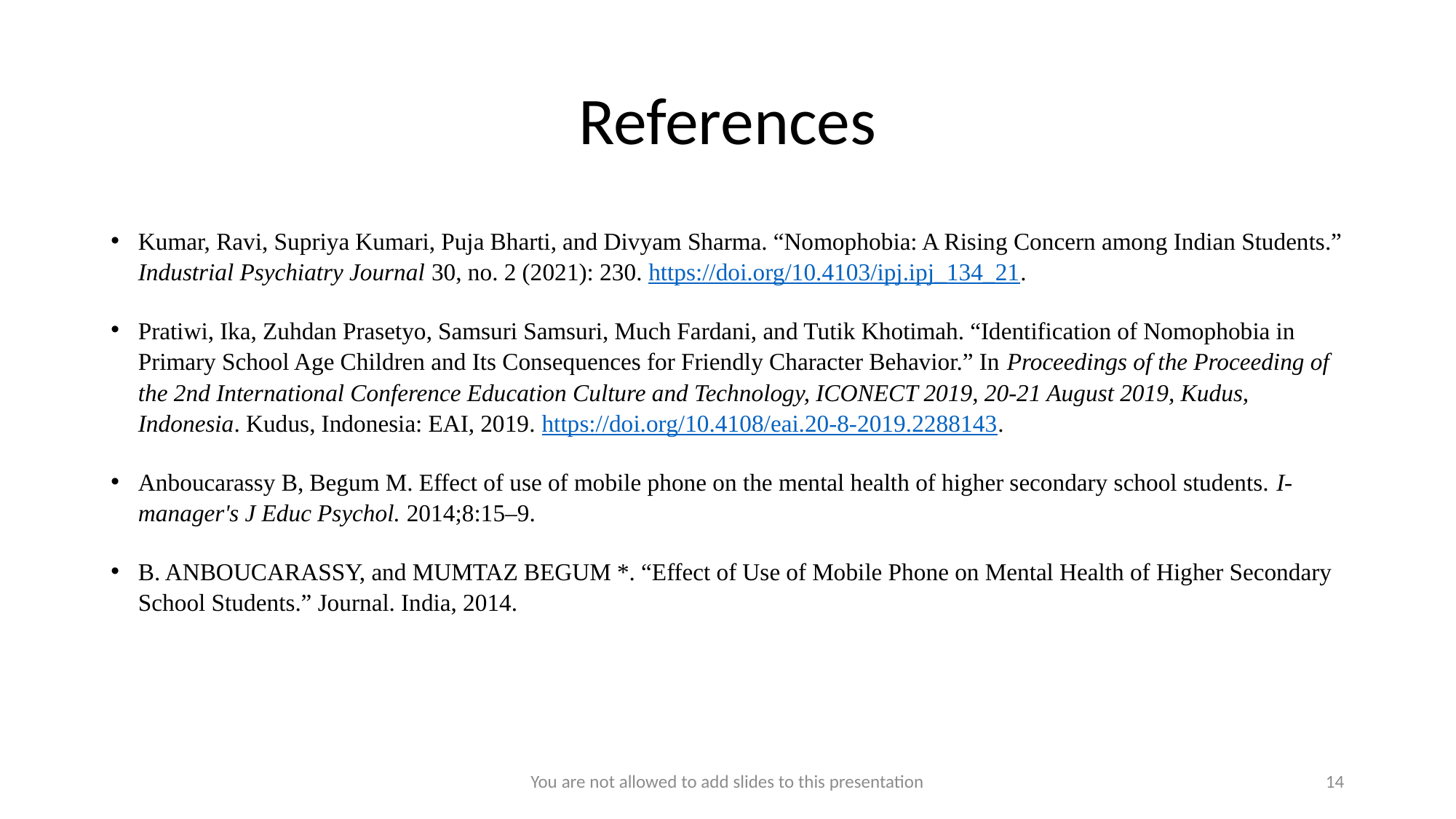

# References
Kumar, Ravi, Supriya Kumari, Puja Bharti, and Divyam Sharma. “Nomophobia: A Rising Concern among Indian Students.” Industrial Psychiatry Journal 30, no. 2 (2021): 230. https://doi.org/10.4103/ipj.ipj_134_21.
Pratiwi, Ika, Zuhdan Prasetyo, Samsuri Samsuri, Much Fardani, and Tutik Khotimah. “Identification of Nomophobia in Primary School Age Children and Its Consequences for Friendly Character Behavior.” In Proceedings of the Proceeding of the 2nd International Conference Education Culture and Technology, ICONECT 2019, 20-21 August 2019, Kudus, Indonesia. Kudus, Indonesia: EAI, 2019. https://doi.org/10.4108/eai.20-8-2019.2288143.
Anboucarassy B, Begum M. Effect of use of mobile phone on the mental health of higher secondary school students. I-manager's J Educ Psychol. 2014;8:15–9.
B. ANBOUCARASSY, and MUMTAZ BEGUM *. “Effect of Use of Mobile Phone on Mental Health of Higher Secondary School Students.” Journal. India, 2014.
You are not allowed to add slides to this presentation
14